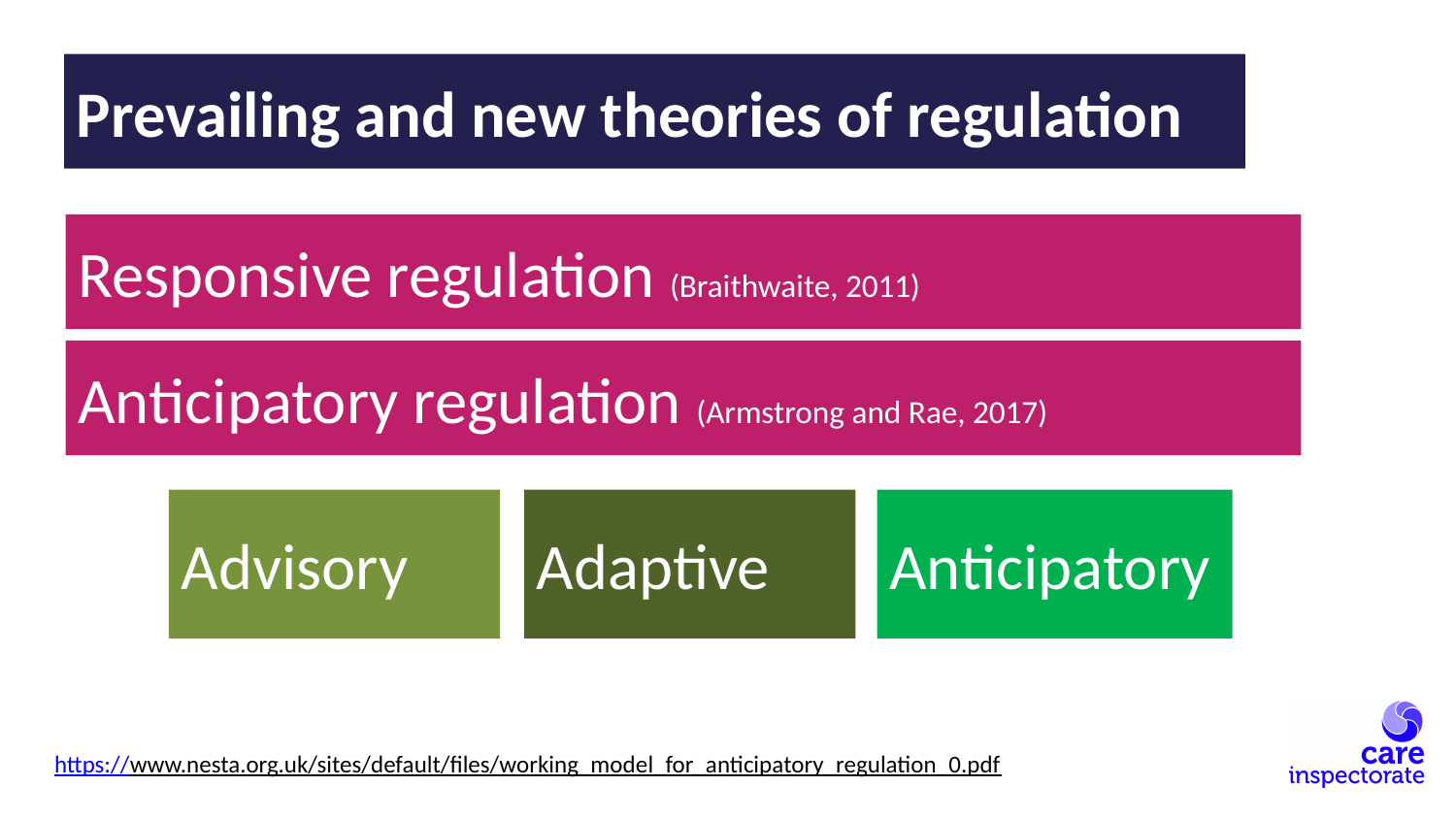

Prevailing and new theories of regulation
Responsive regulation (Braithwaite, 2011)
Anticipatory regulation (Armstrong and Rae, 2017)
Advisory
Adaptive
Anticipatory
https://www.nesta.org.uk/sites/default/files/working_model_for_anticipatory_regulation_0.pdf